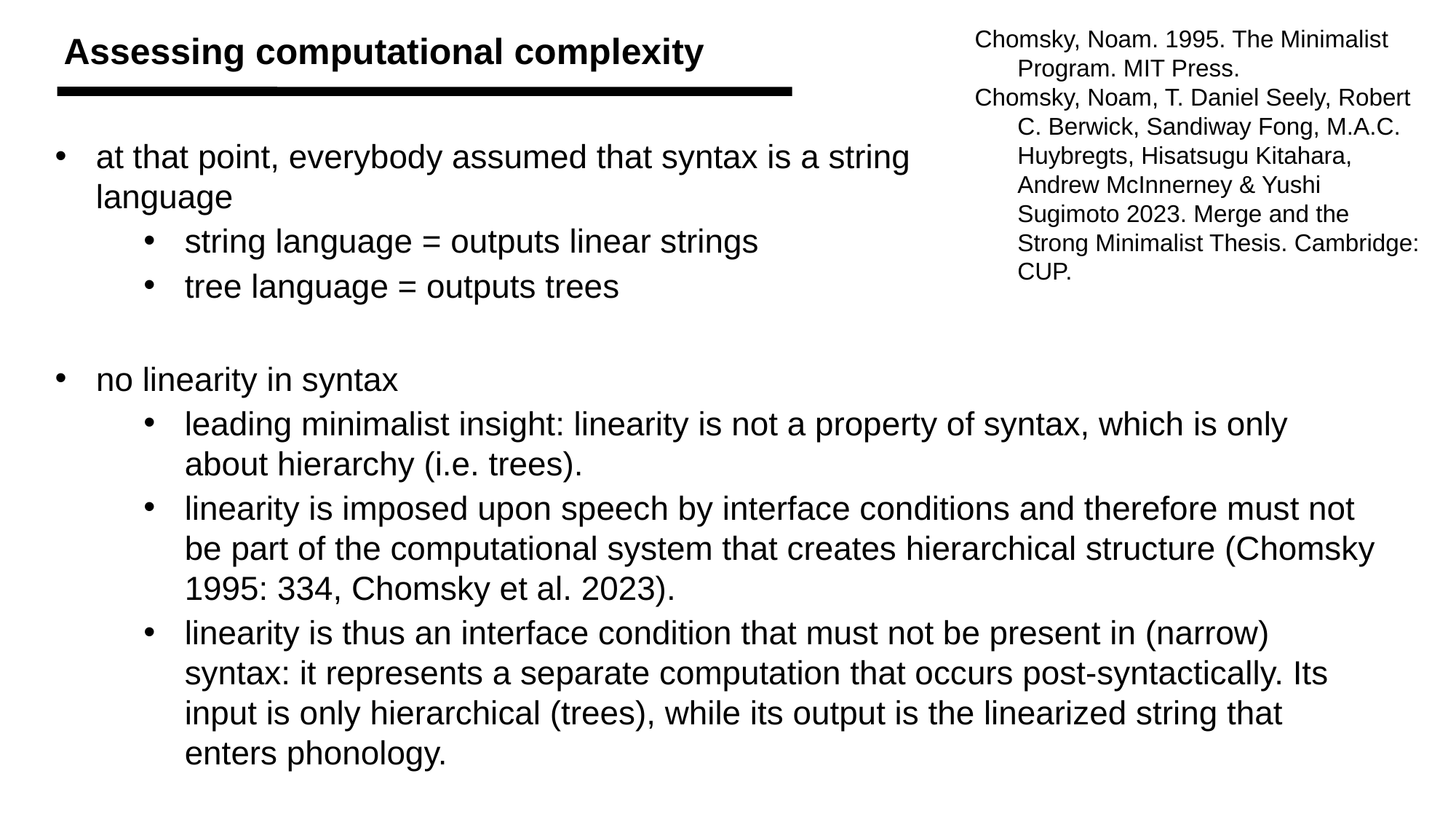

Chomsky, Noam. 1995. The Minimalist Program. MIT Press.
Chomsky, Noam, T. Daniel Seely, Robert C. Berwick, Sandiway Fong, M.A.C. Huybregts, Hisatsugu Kitahara, Andrew McInnerney & Yushi Sugimoto 2023. Merge and the Strong Minimalist Thesis. Cambridge: CUP.
Assessing computational complexity

at that point, everybody assumed that syntax is a string language
string language = outputs linear strings
tree language = outputs trees
no linearity in syntax
leading minimalist insight: linearity is not a property of syntax, which is only about hierarchy (i.e. trees).
linearity is imposed upon speech by interface conditions and therefore must not be part of the computational system that creates hierarchical structure (Chomsky 1995: 334, Chomsky et al. 2023).
linearity is thus an interface condition that must not be present in (narrow) syntax: it represents a separate computation that occurs post-syntactically. Its input is only hierarchical (trees), while its output is the linearized string that enters phonology.